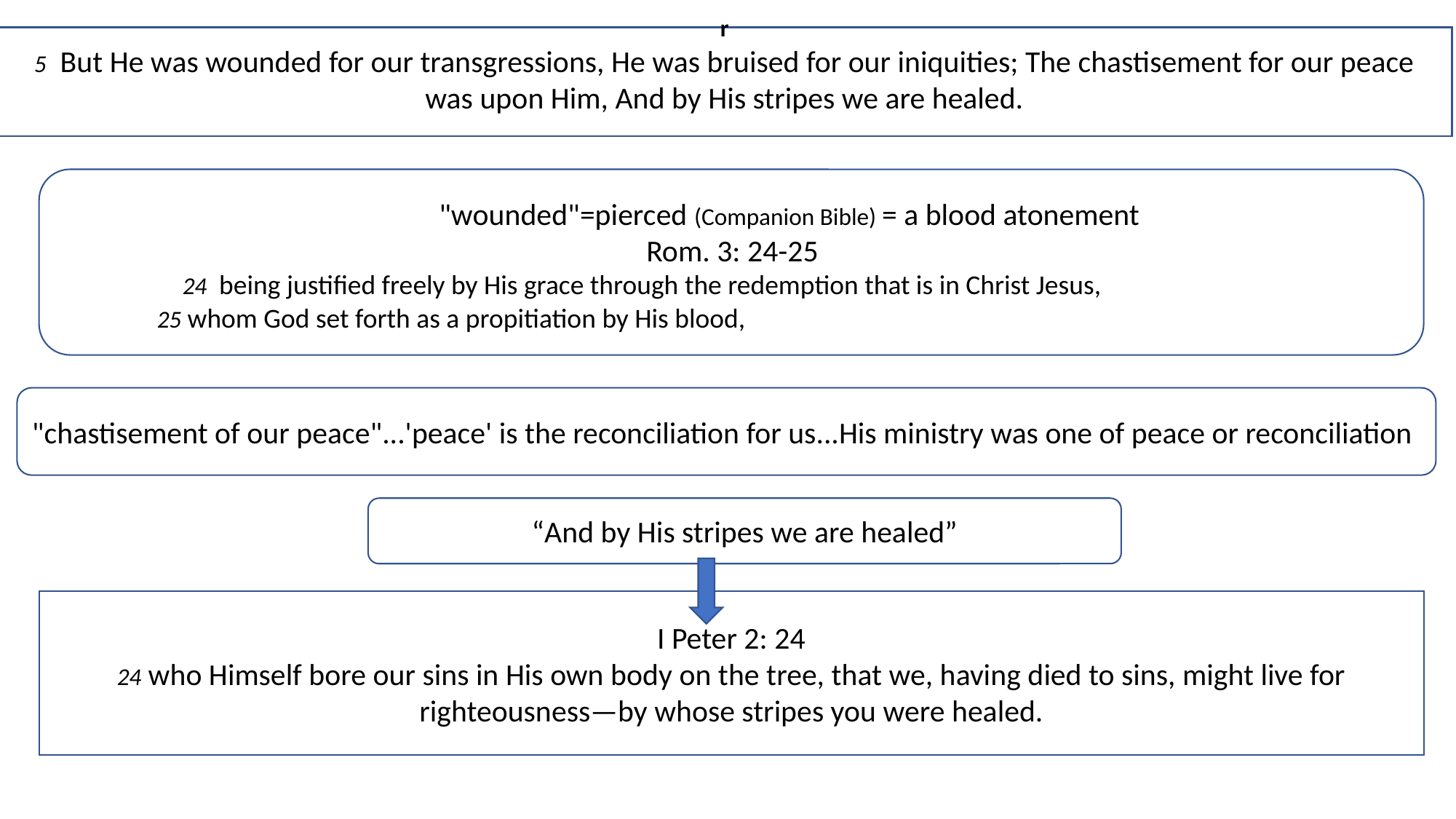

r
5  But He was wounded for our transgressions, He was bruised for our iniquities; The chastisement for our peace was upon Him, And by His stripes we are healed.

                                                       "wounded"=pierced (Companion Bible) = a blood atonement
                                                                                     Rom. 3: 24-25
                    24  being justified freely by His grace through the redemption that is in Christ Jesus,
                  25 whom God set forth as a propitiation by His blood,

"chastisement of our peace"...'peace' is the reconciliation for us...His ministry was one of peace or reconciliation
“And by His stripes we are healed”

I Peter 2: 24
24 who Himself bore our sins in His own body on the tree, that we, having died to sins, might live for righteousness—by whose stripes you were healed.